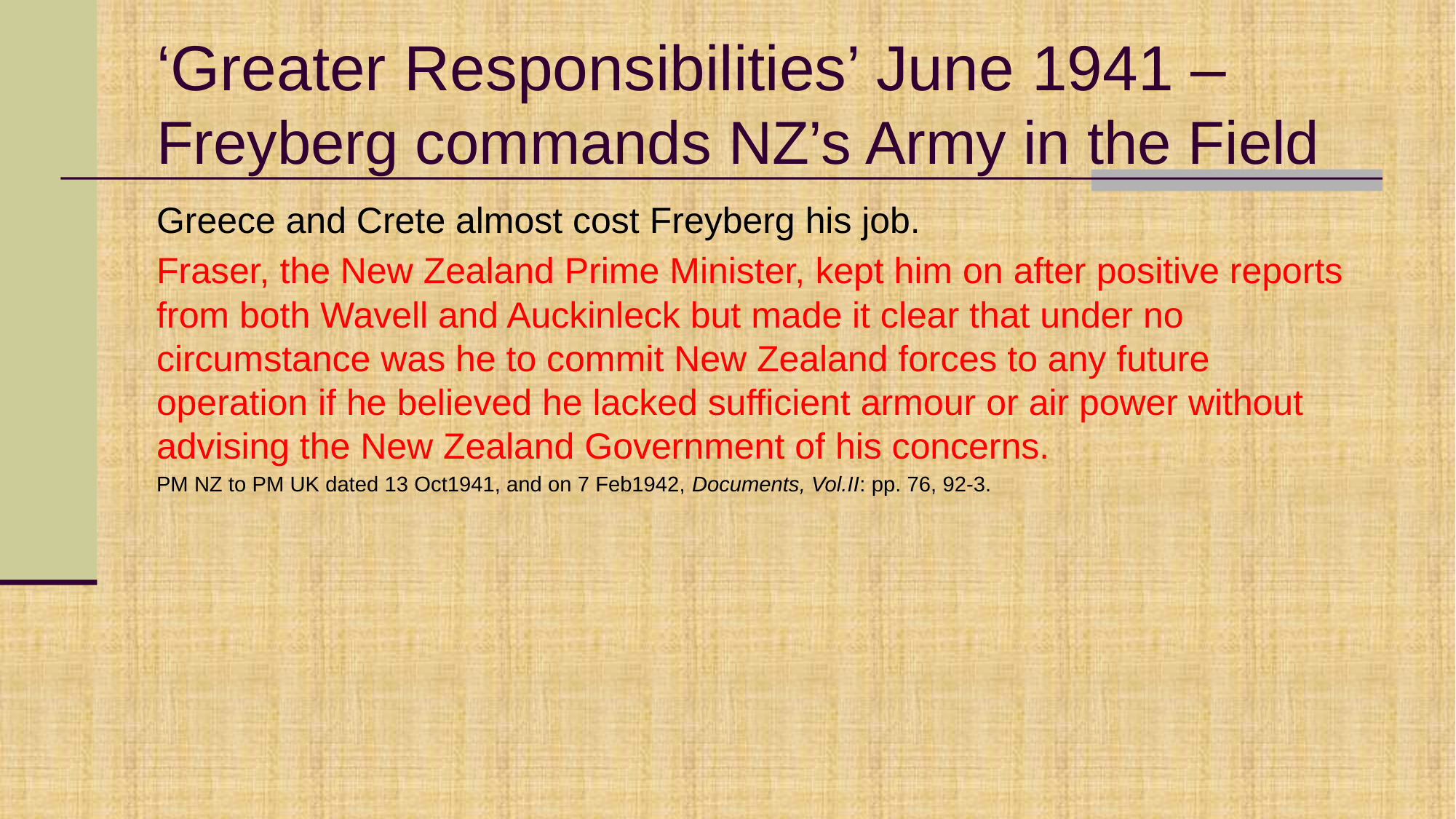

# ‘Greater Responsibilities’ June 1941 –Freyberg commands NZ’s Army in the Field
Greece and Crete almost cost Freyberg his job.
Fraser, the New Zealand Prime Minister, kept him on after positive reports from both Wavell and Auckinleck but made it clear that under no circumstance was he to commit New Zealand forces to any future operation if he believed he lacked sufficient armour or air power without advising the New Zealand Government of his concerns.
PM NZ to PM UK dated 13 Oct1941, and on 7 Feb1942, Documents, Vol.II: pp. 76, 92-3.